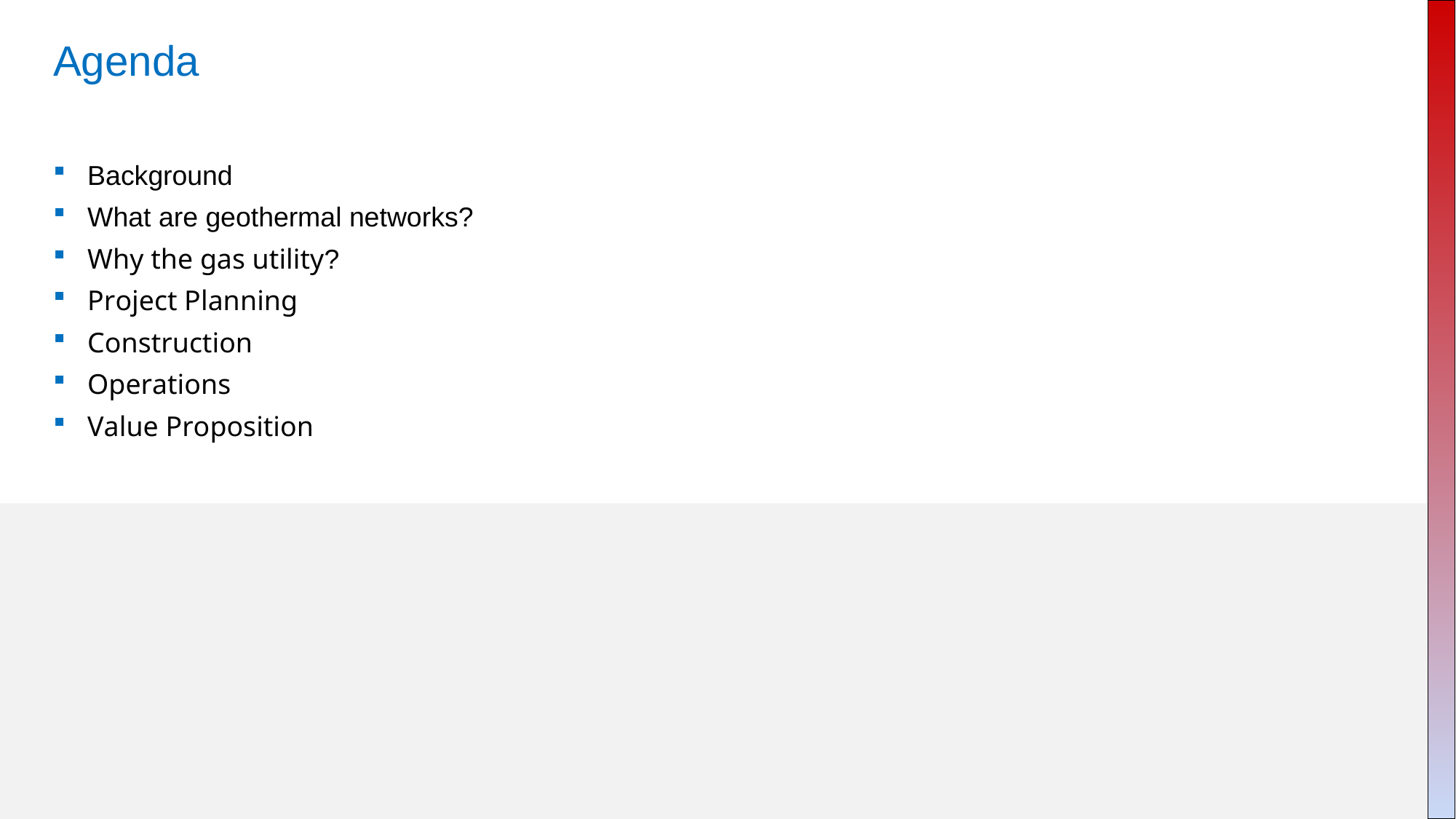

Agenda
Background
What are geothermal networks?
Why the gas utility?
Project Planning
Construction
Operations
Value Proposition